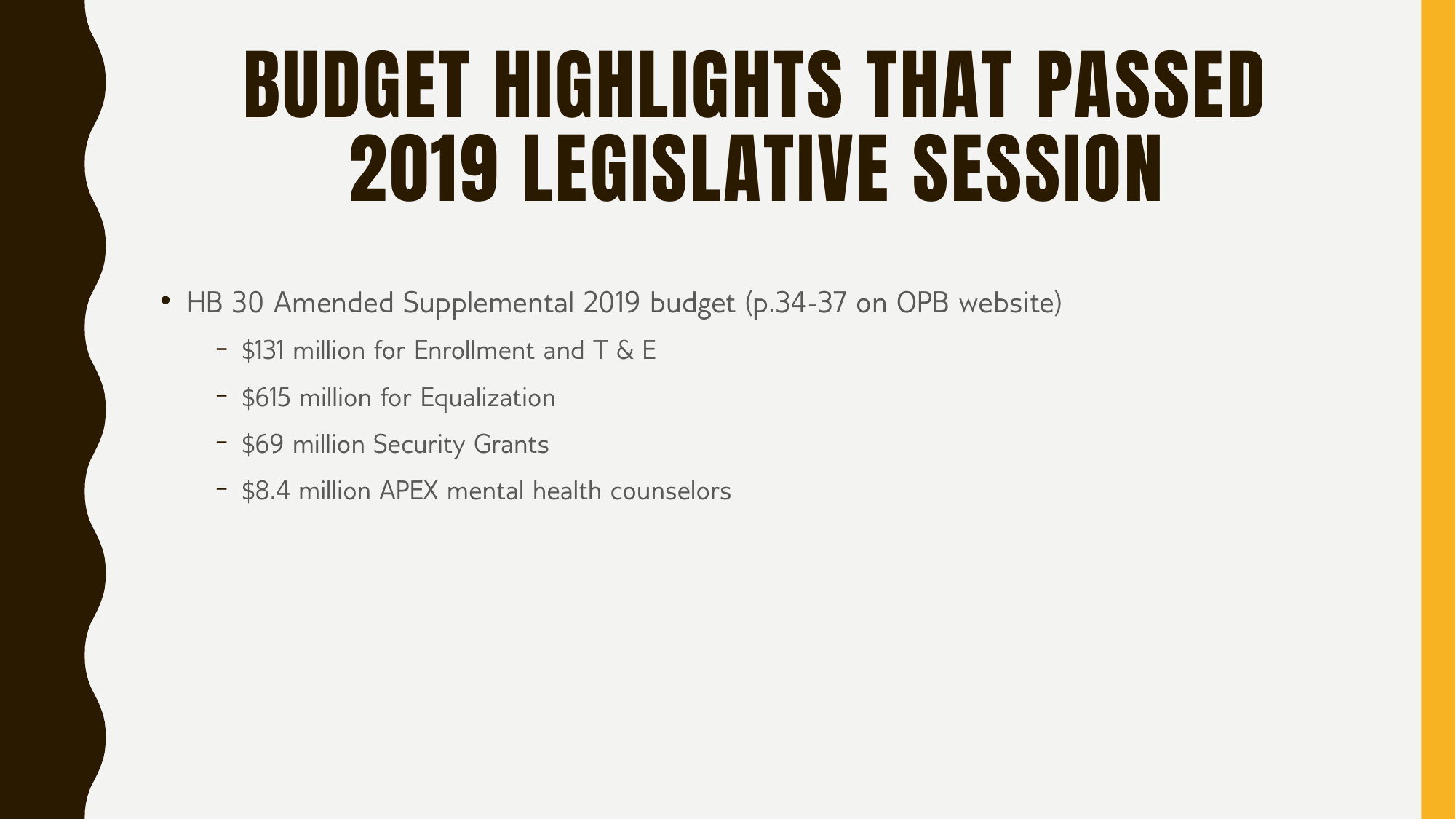

# Budget highlights that passed 2019 Legislative session
HB 30 Amended Supplemental 2019 budget (p.34-37 on OPB website)
$131 million for Enrollment and T & E
$615 million for Equalization
$69 million Security Grants
$8.4 million APEX mental health counselors